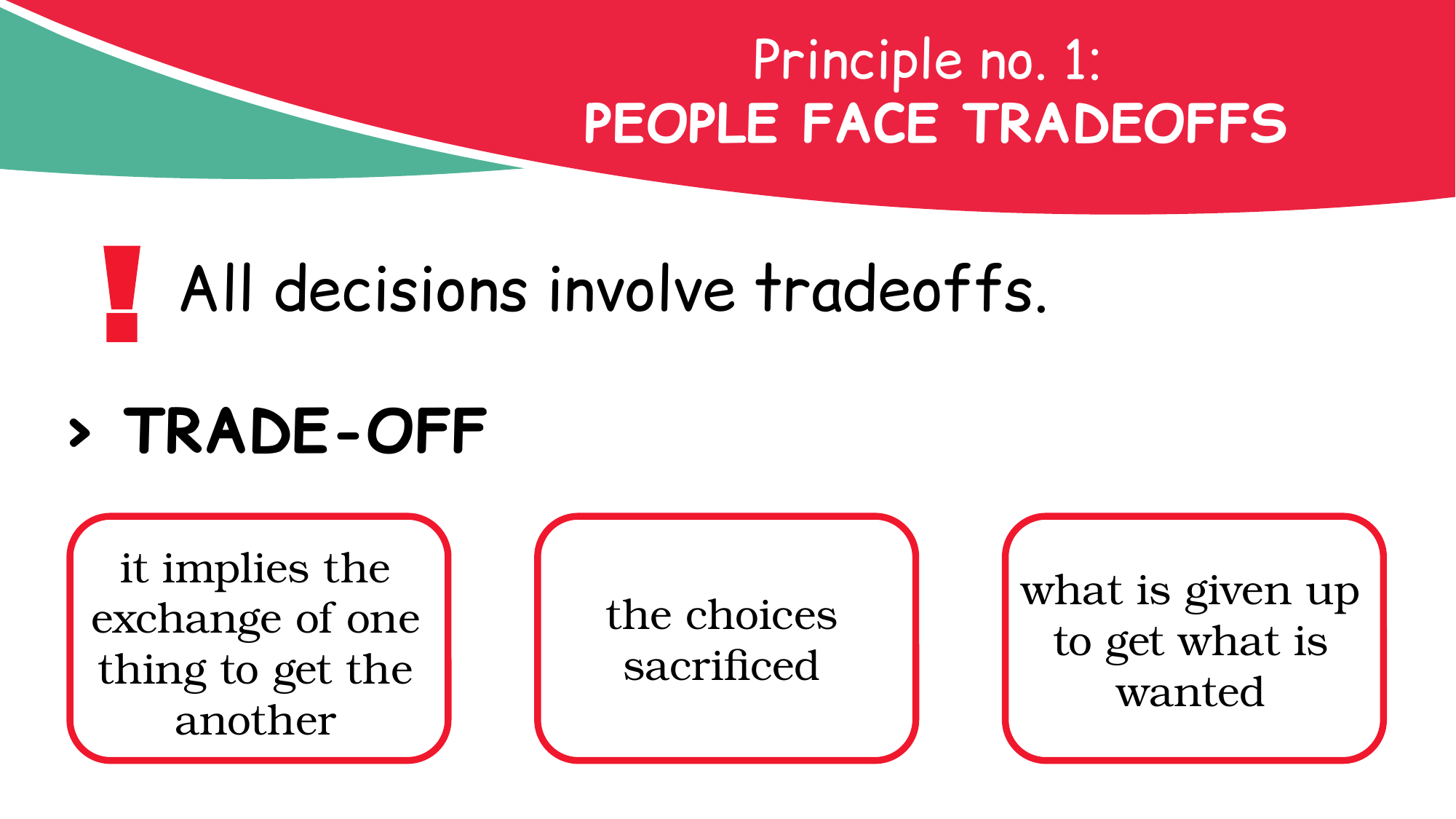

Principle no. 1:
PEOPLE FACE TRADEOFFS
!
All decisions involve tradeoffs.
> TRADE-OFF

it implies the exchange of one thing to get the another
what is given up to get what is wanted
the choices sacrificed